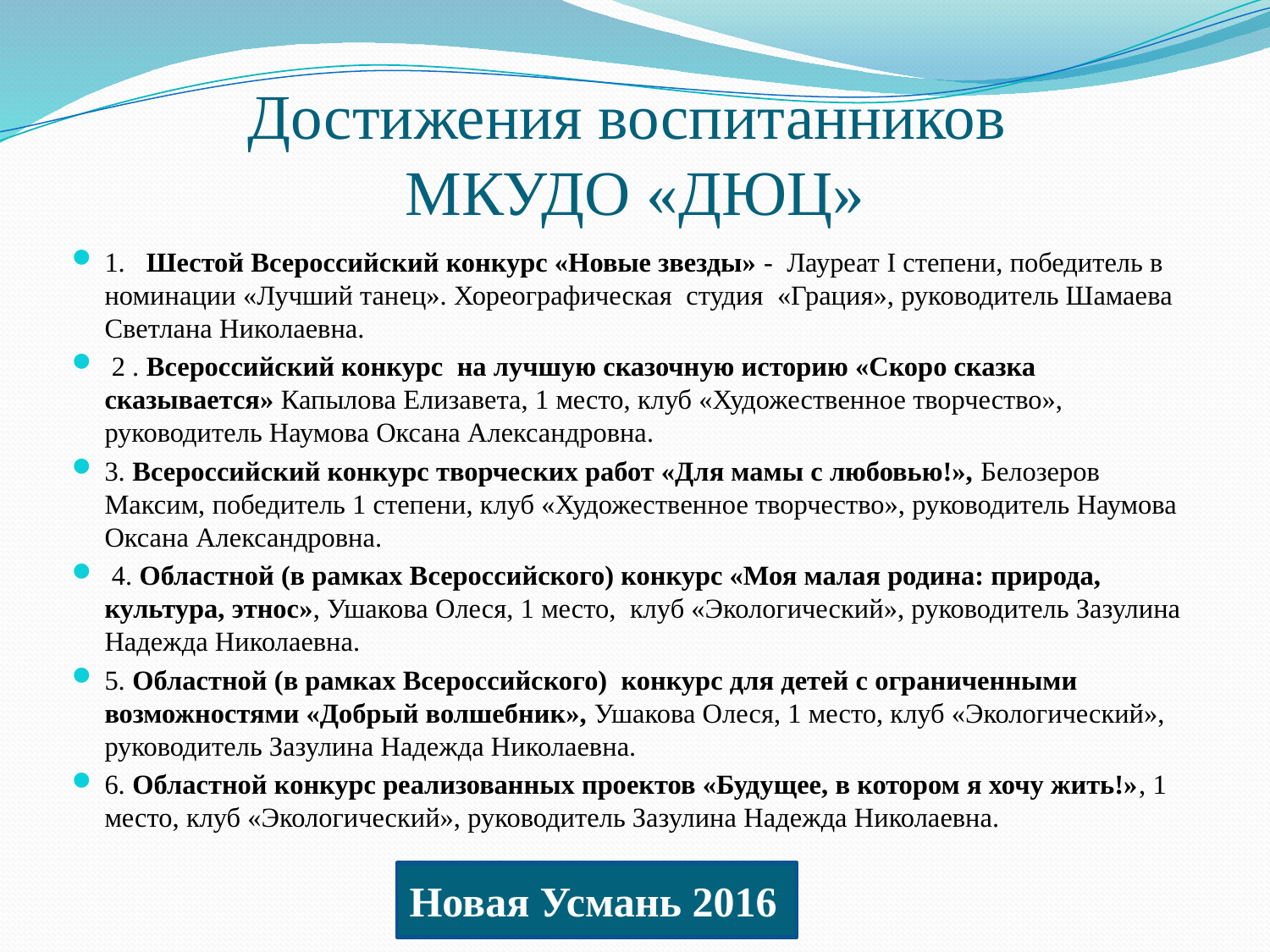

# Достижения воспитанников МКУДО «ДЮЦ»
1.   Шестой Всероссийский конкурс «Новые звезды» -  Лауреат I степени, победитель в номинации «Лучший танец». Хореографическая  студия  «Грация», руководитель Шамаева Светлана Николаевна.
 2 . Всероссийский конкурс  на лучшую сказочную историю «Скоро сказка сказывается» Капылова Елизавета, 1 место, клуб «Художественное творчество», руководитель Наумова Оксана Александровна.
3. Всероссийский конкурс творческих работ «Для мамы с любовью!», Белозеров Максим, победитель 1 степени, клуб «Художественное творчество», руководитель Наумова Оксана Александровна.
 4. Областной (в рамках Всероссийского) конкурс «Моя малая родина: природа, культура, этнос», Ушакова Олеся, 1 место,  клуб «Экологический», руководитель Зазулина Надежда Николаевна.
5. Областной (в рамках Всероссийского)  конкурс для детей с ограниченными возможностями «Добрый волшебник», Ушакова Олеся, 1 место, клуб «Экологический», руководитель Зазулина Надежда Николаевна.
6. Областной конкурс реализованных проектов «Будущее, в котором я хочу жить!», 1 место, клуб «Экологический», руководитель Зазулина Надежда Николаевна.
Новая Усмань 2016